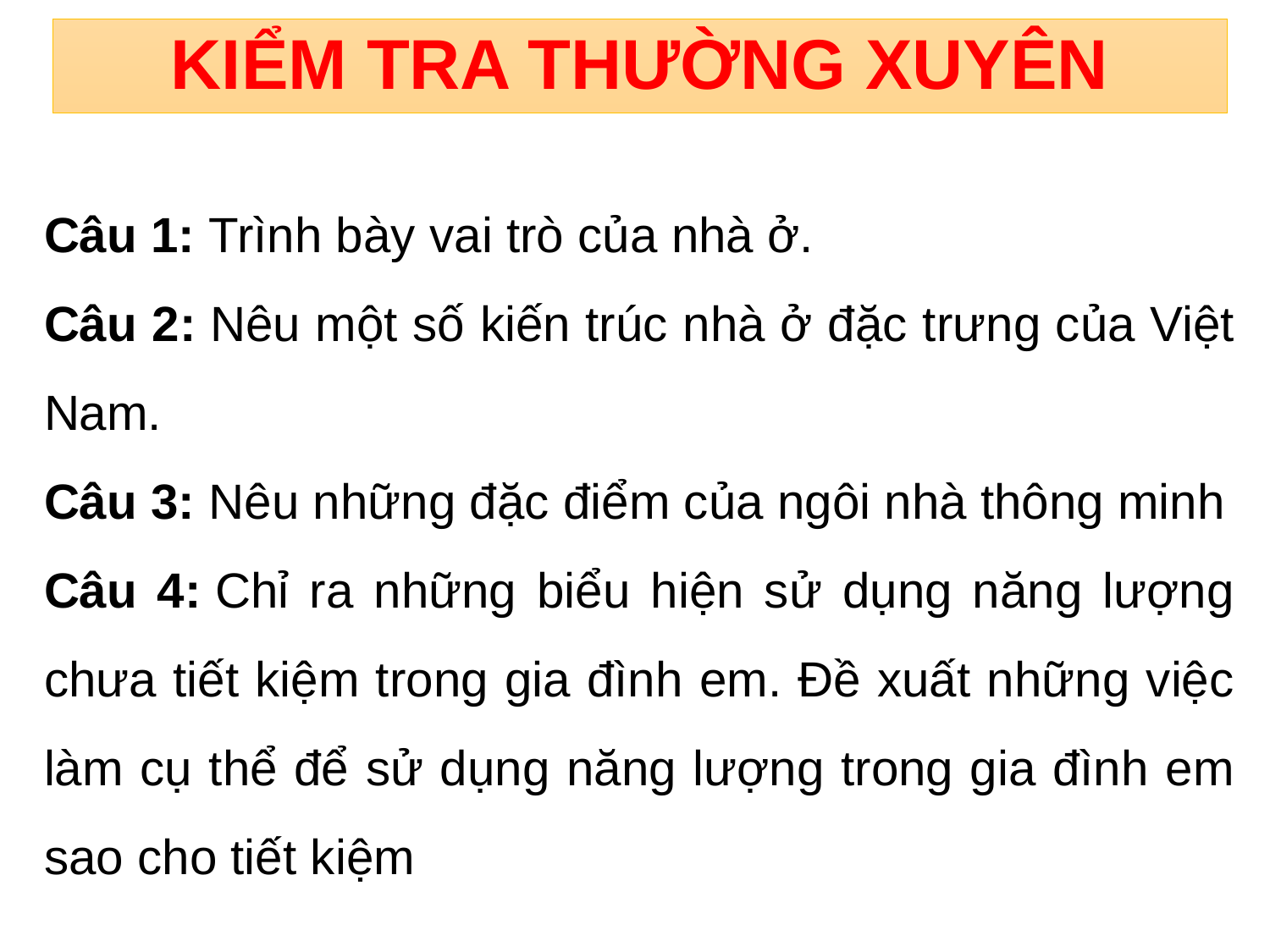

# KIỂM TRA THƯỜNG XUYÊN
Câu 1: Trình bày vai trò của nhà ở.
Câu 2: Nêu một số kiến trúc nhà ở đặc trưng của Việt Nam.
Câu 3: Nêu những đặc điểm của ngôi nhà thông minh
Câu 4: Chỉ ra những biểu hiện sử dụng năng lượng chưa tiết kiệm trong gia đình em. Đề xuất những việc làm cụ thể để sử dụng năng lượng trong gia đình em sao cho tiết kiệm